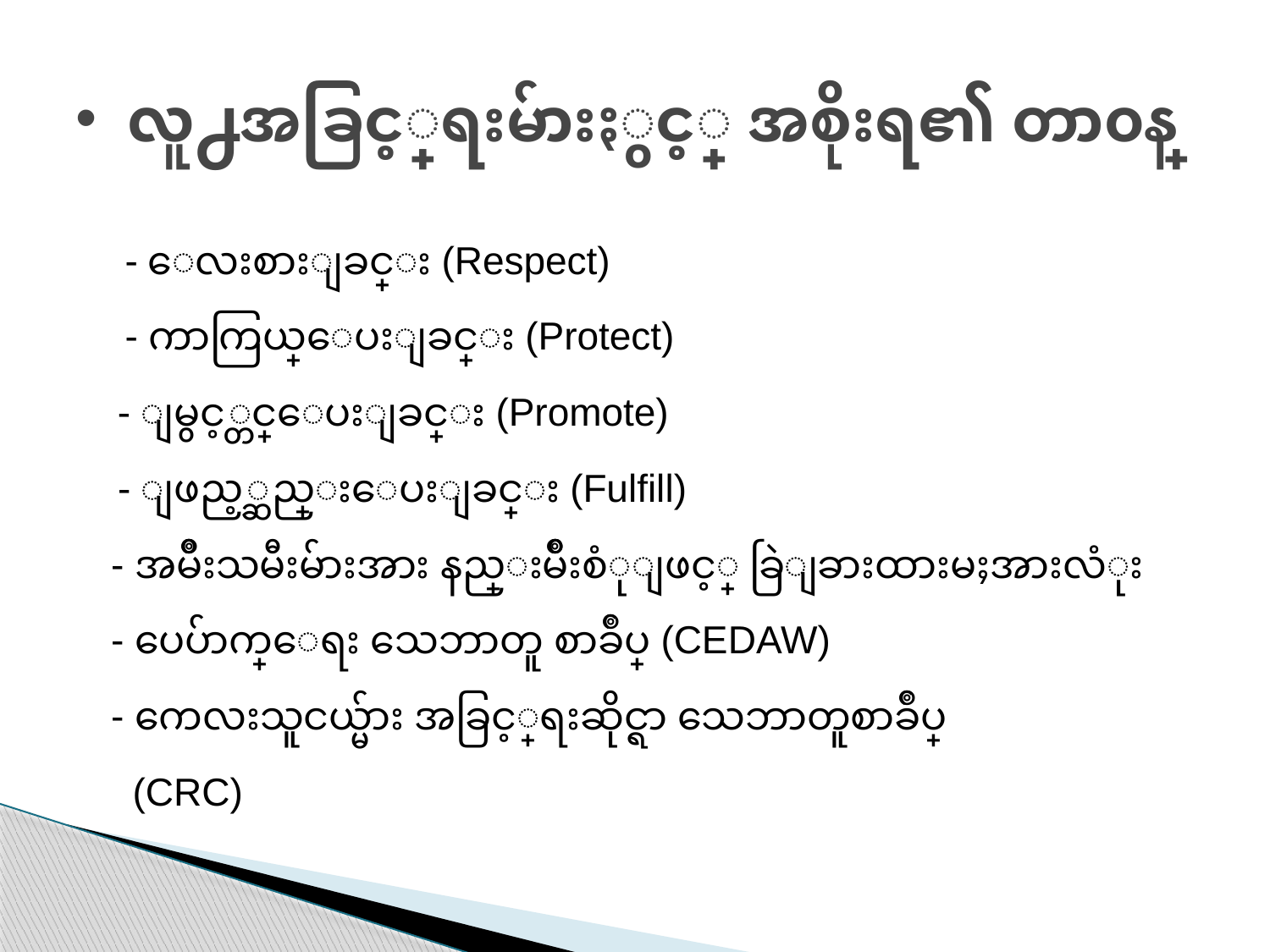

# လူ႕အခြင့္အေရးမ်ားႏွင့္ အစိုးရ၏ တာ၀န္
- ေလးစားျခင္း (Respect)
- ကာကြယ္ေပးျခင္း (Protect)
- ျမွင့္တင္ေပးျခင္း (Promote)
- ျဖည့္ဆည္းေပးျခင္း (Fulfill)
  - အမ်ိဳးသမီးမ်ားအား နည္းမ်ိဳးစံုျဖင့္ ခြဲျခားထားမႈအားလံုး
  - ပေပ်ာက္ေရး သေဘာတူ စာခ်ဳပ္ (CEDAW)
  - ကေလးသူငယ္မ်ား အခြင့္အေရးဆိုင္ရာ သေဘာတူစာခ်ဳပ္
    (CRC)